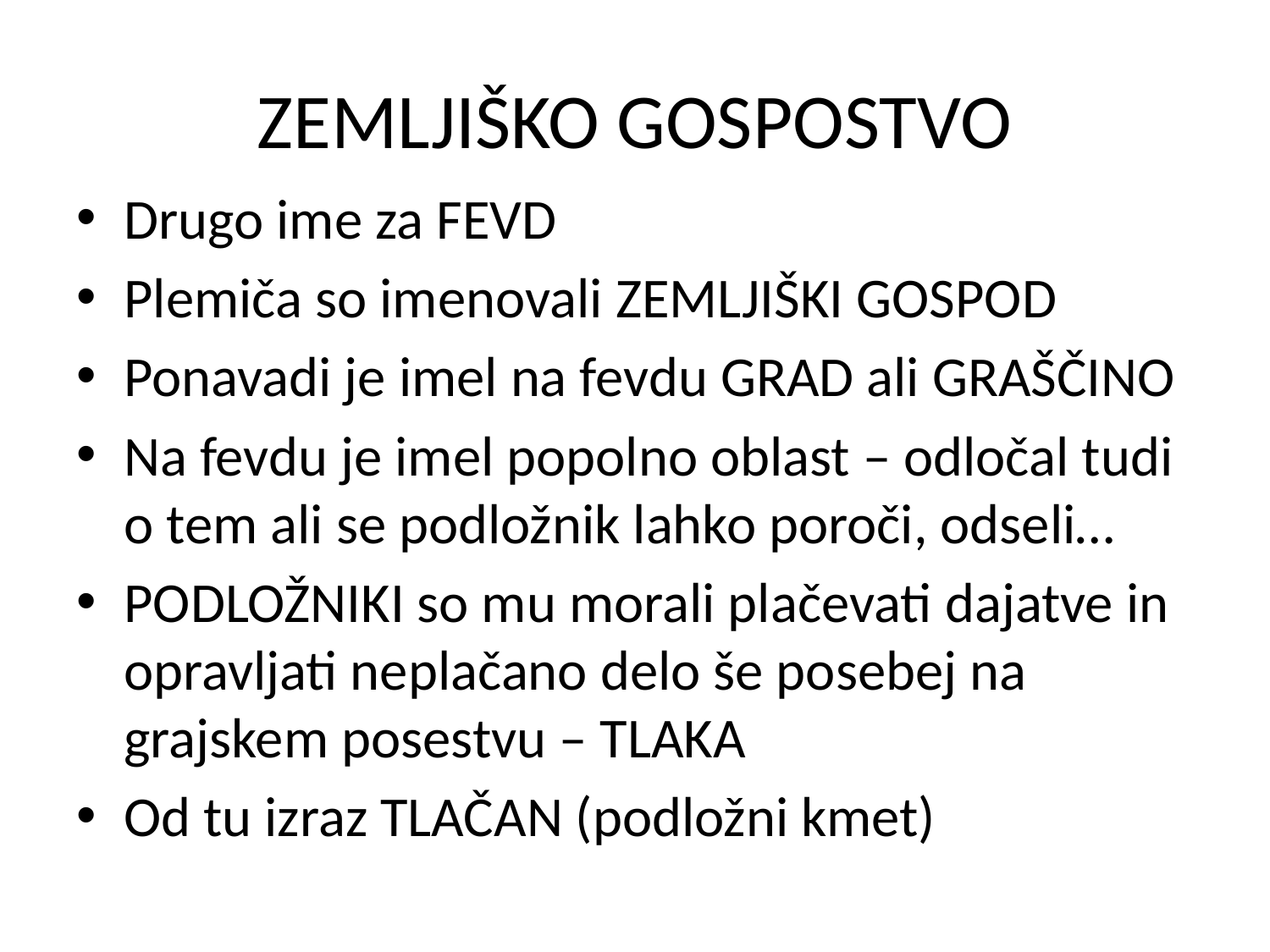

# ZEMLJIŠKO GOSPOSTVO
Drugo ime za FEVD
Plemiča so imenovali ZEMLJIŠKI GOSPOD
Ponavadi je imel na fevdu GRAD ali GRAŠČINO
Na fevdu je imel popolno oblast – odločal tudi o tem ali se podložnik lahko poroči, odseli…
PODLOŽNIKI so mu morali plačevati dajatve in opravljati neplačano delo še posebej na grajskem posestvu – TLAKA
Od tu izraz TLAČAN (podložni kmet)